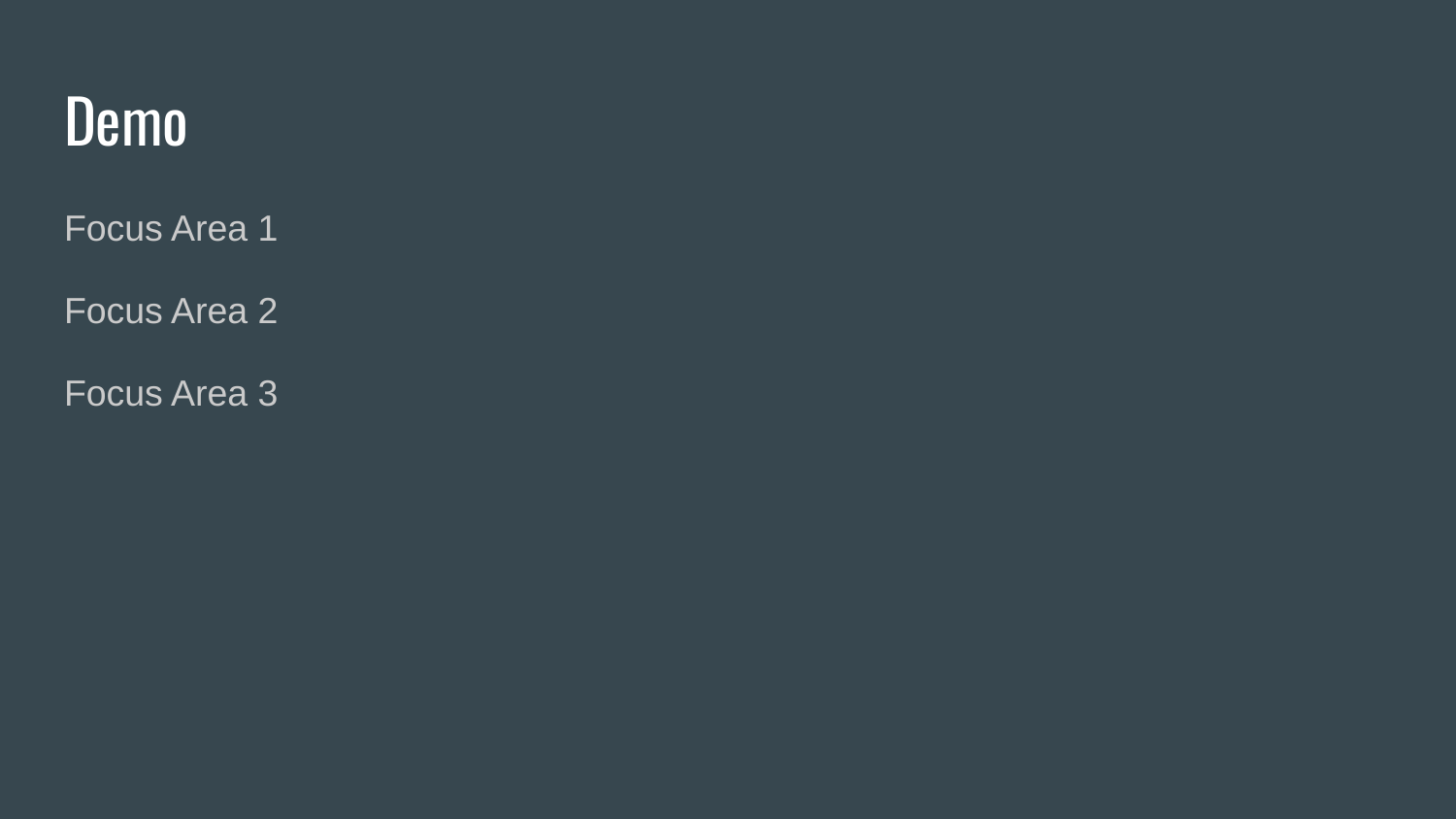

# Demo
Focus Area 1
Focus Area 2
Focus Area 3